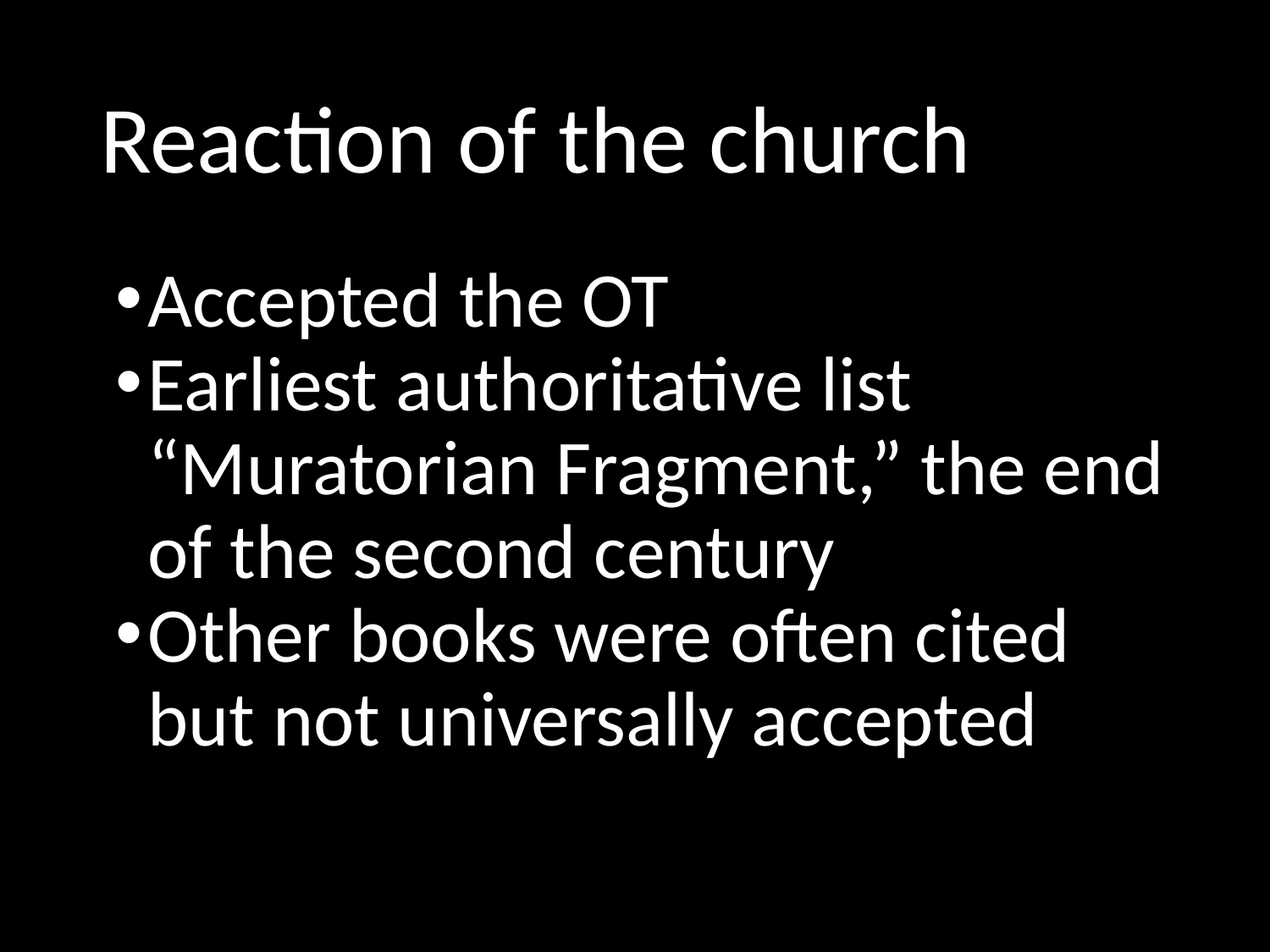

# Reaction of the church
Accepted the OT
Earliest authoritative list “Muratorian Fragment,” the end of the second century
Other books were often cited but not universally accepted